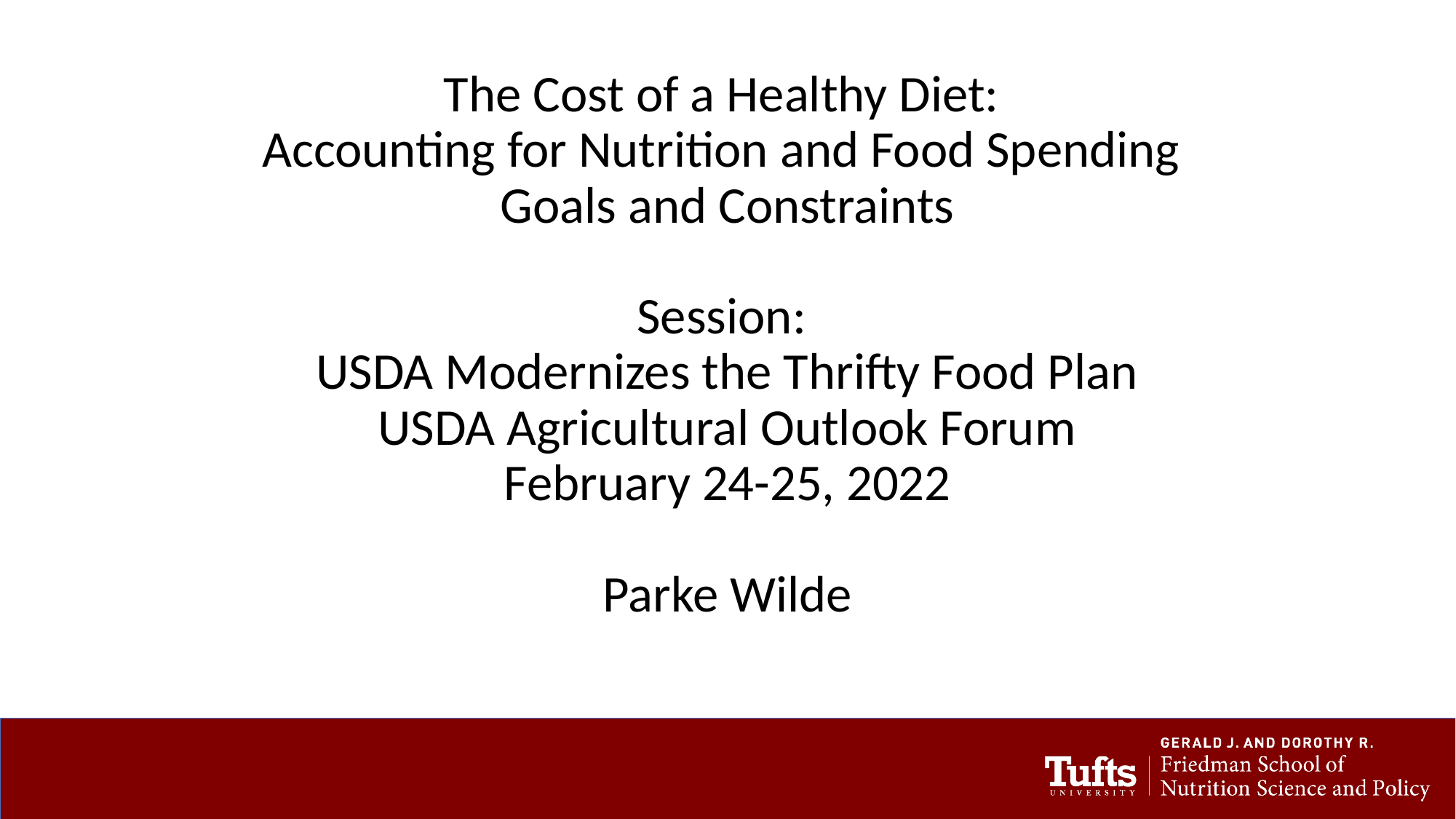

# The Cost of a Healthy Diet: Accounting for Nutrition and Food Spending Goals and Constraints Session: USDA Modernizes the Thrifty Food Plan USDA Agricultural Outlook Forum February 24-25, 2022 Parke Wilde